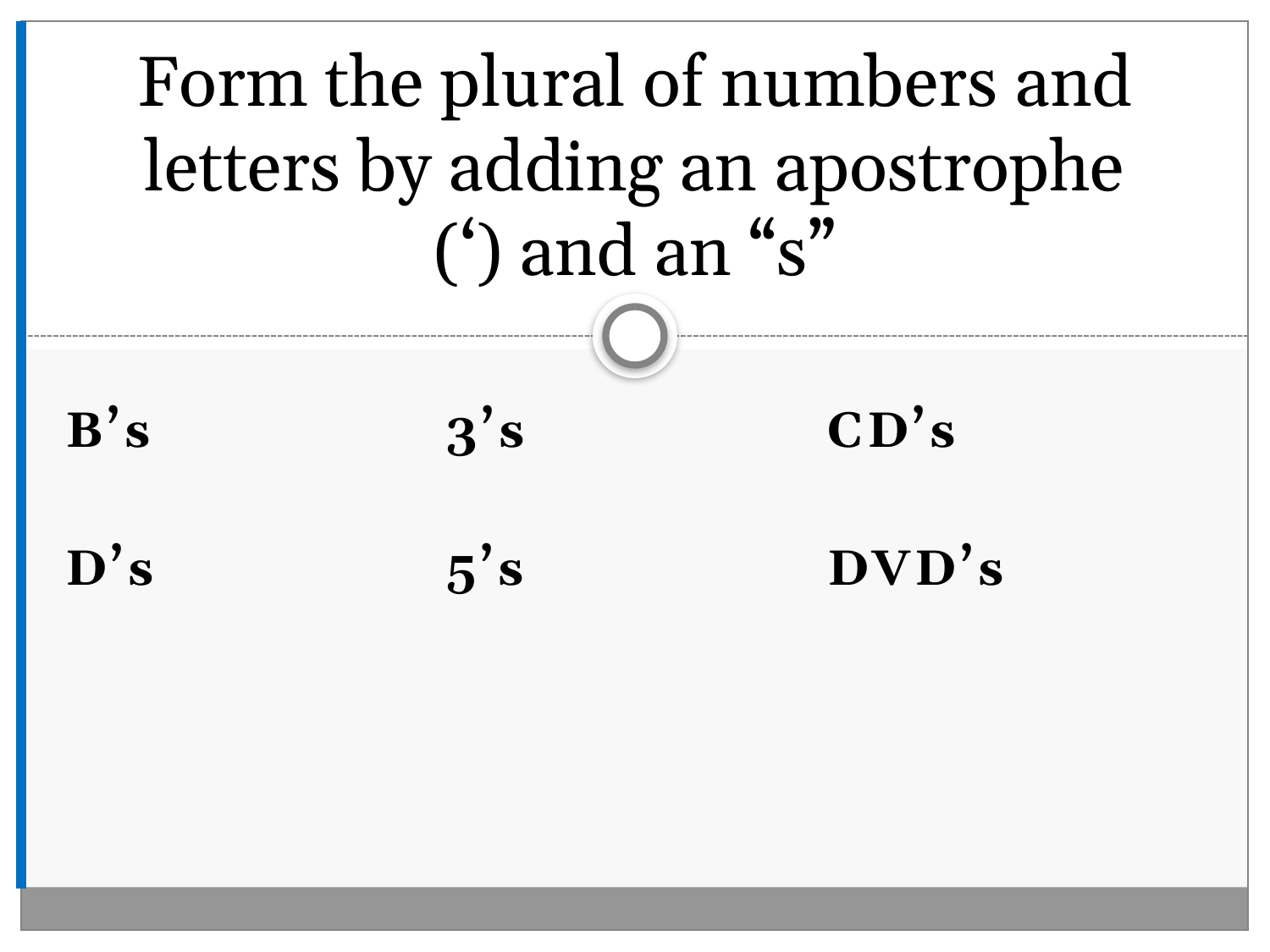

# Form the plural of numbers and letters by adding an apostrophe (‘) and an “s”
B’s			3’s			CD’s

D’s			5’s			DVD’s